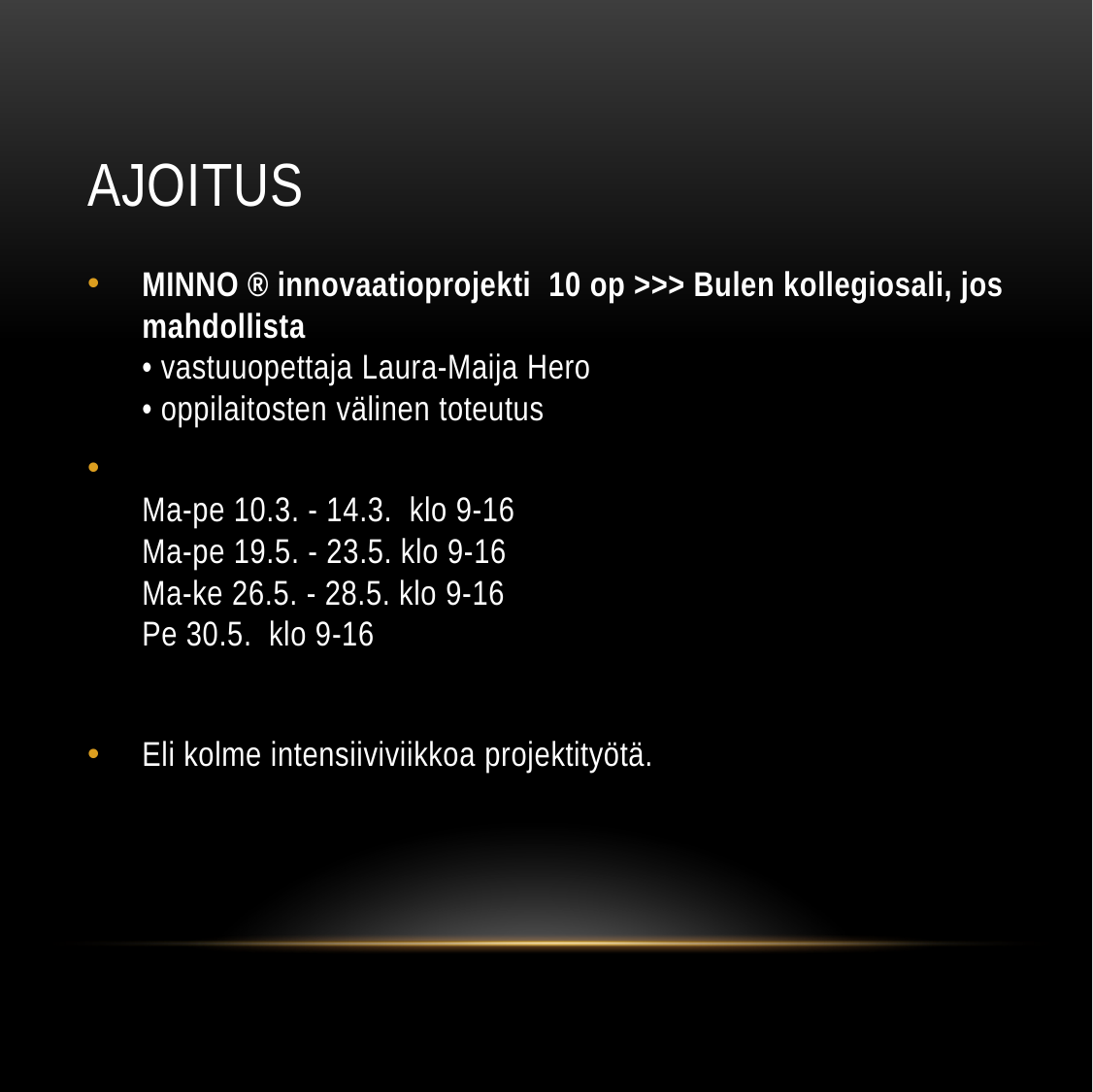

# Ajoitus
MINNO ® innovaatioprojekti  10 op >>> Bulen kollegiosali, jos mahdollista
• vastuuopettaja Laura-Maija Hero
• oppilaitosten välinen toteutus
Ma-pe 10.3. - 14.3.  klo 9-16
Ma-pe 19.5. - 23.5. klo 9-16
Ma-ke 26.5. - 28.5. klo 9-16
Pe 30.5.  klo 9-16

Eli kolme intensiiviviikkoa projektityötä.